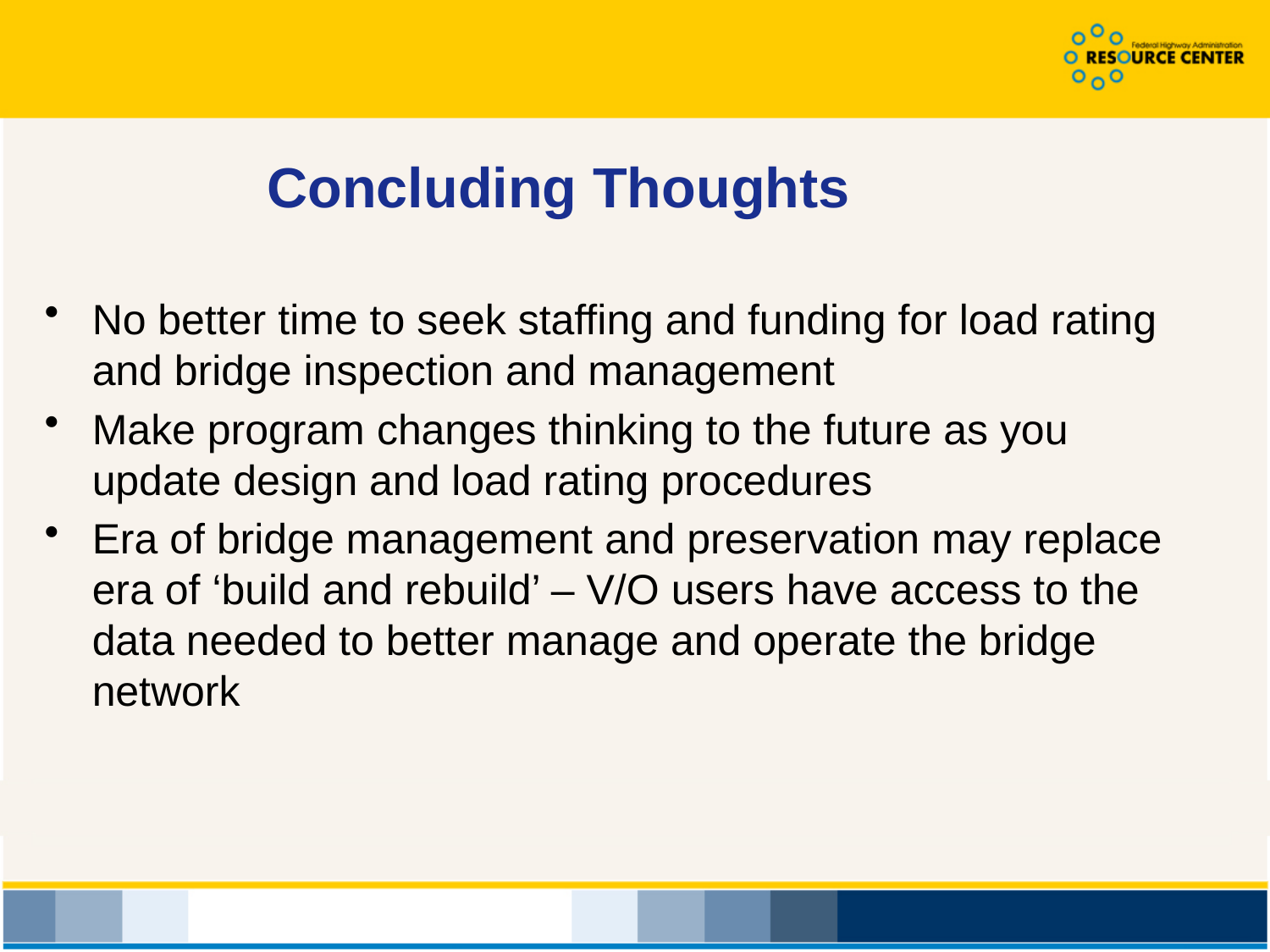

# Concluding Thoughts
No better time to seek staffing and funding for load rating and bridge inspection and management
Make program changes thinking to the future as you update design and load rating procedures
Era of bridge management and preservation may replace era of ‘build and rebuild’ – V/O users have access to the data needed to better manage and operate the bridge network